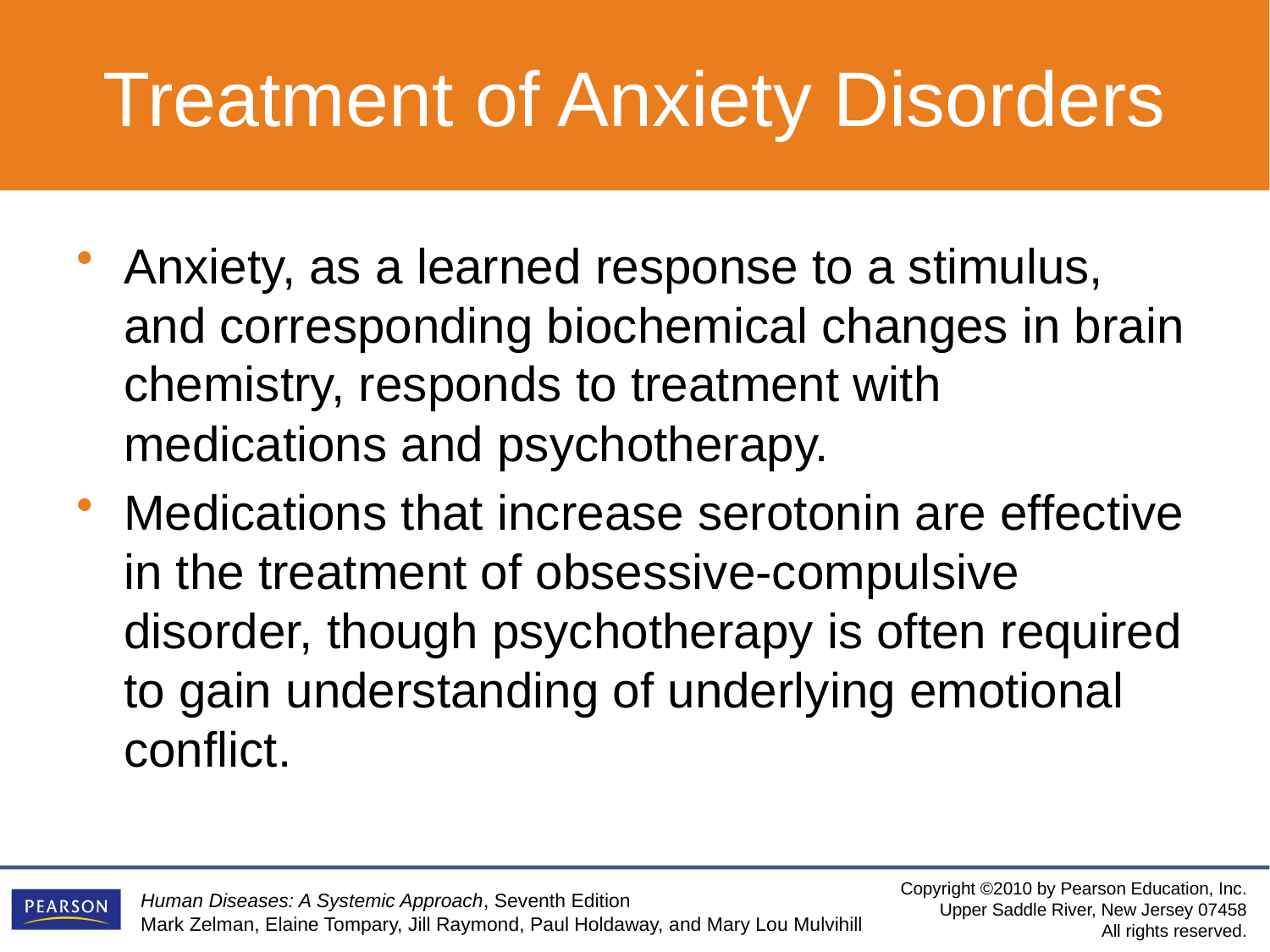

Treatment of Anxiety Disorders
Treatment of Anxiety Disorders
Anxiety, as a learned response to a stimulus, and corresponding biochemical changes in brain chemistry, responds to treatment with medications and psychotherapy.
Medications that increase serotonin are effective in the treatment of obsessive-compulsive disorder, though psychotherapy is often required to gain understanding of underlying emotional conflict.